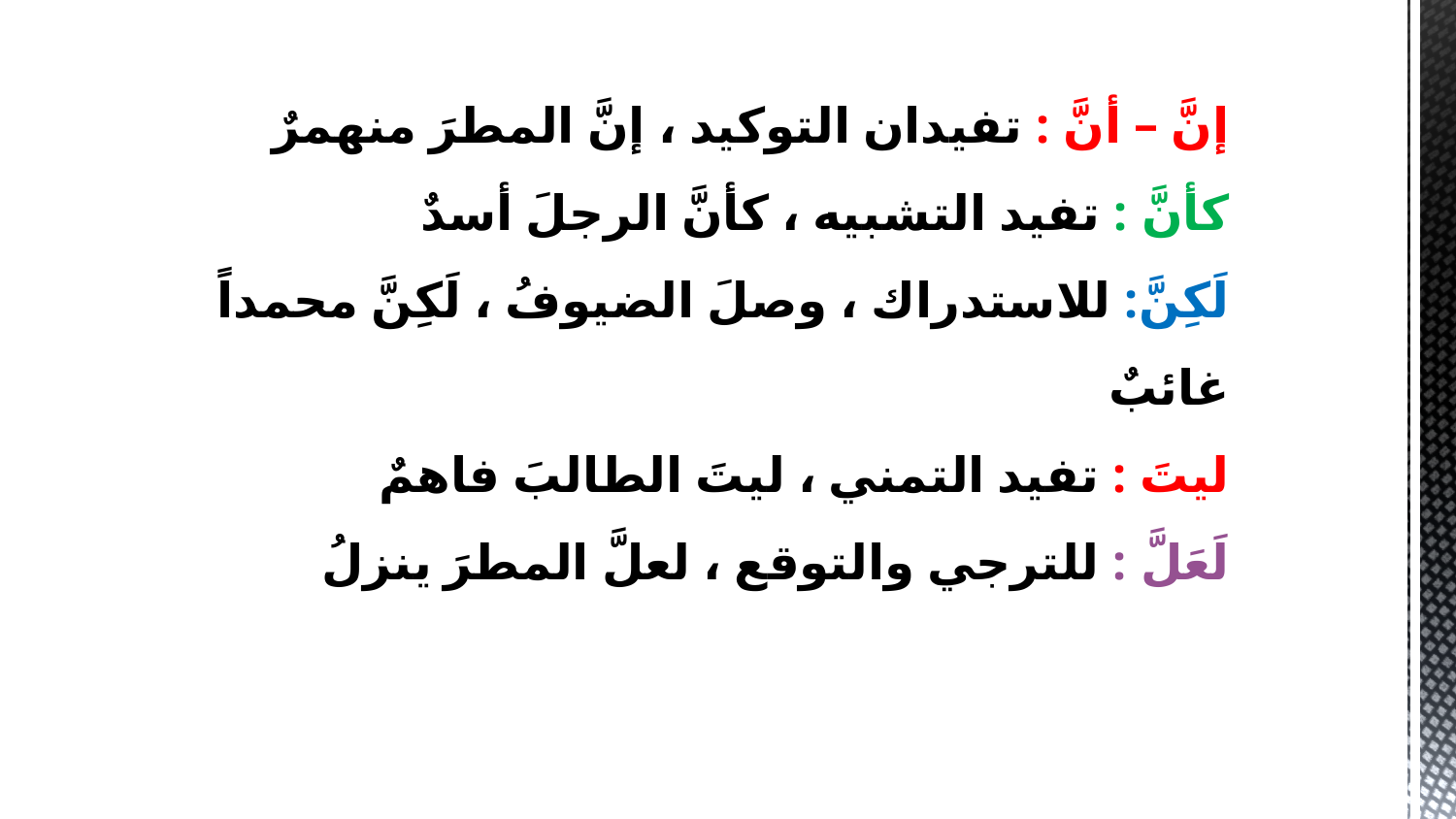

إنَّ – أنَّ : تفيدان التوكيد ، إنَّ المطرَ منهمرٌ
كأنَّ : تفيد التشبيه ، كأنَّ الرجلَ أسدٌ
لَكِنَّ: للاستدراك ، وصلَ الضيوفُ ، لَكِنَّ محمداً غائبٌ
ليتَ : تفيد التمني ، ليتَ الطالبَ فاهمٌ
لَعَلَّ : للترجي والتوقع ، لعلَّ المطرَ ينزلُ